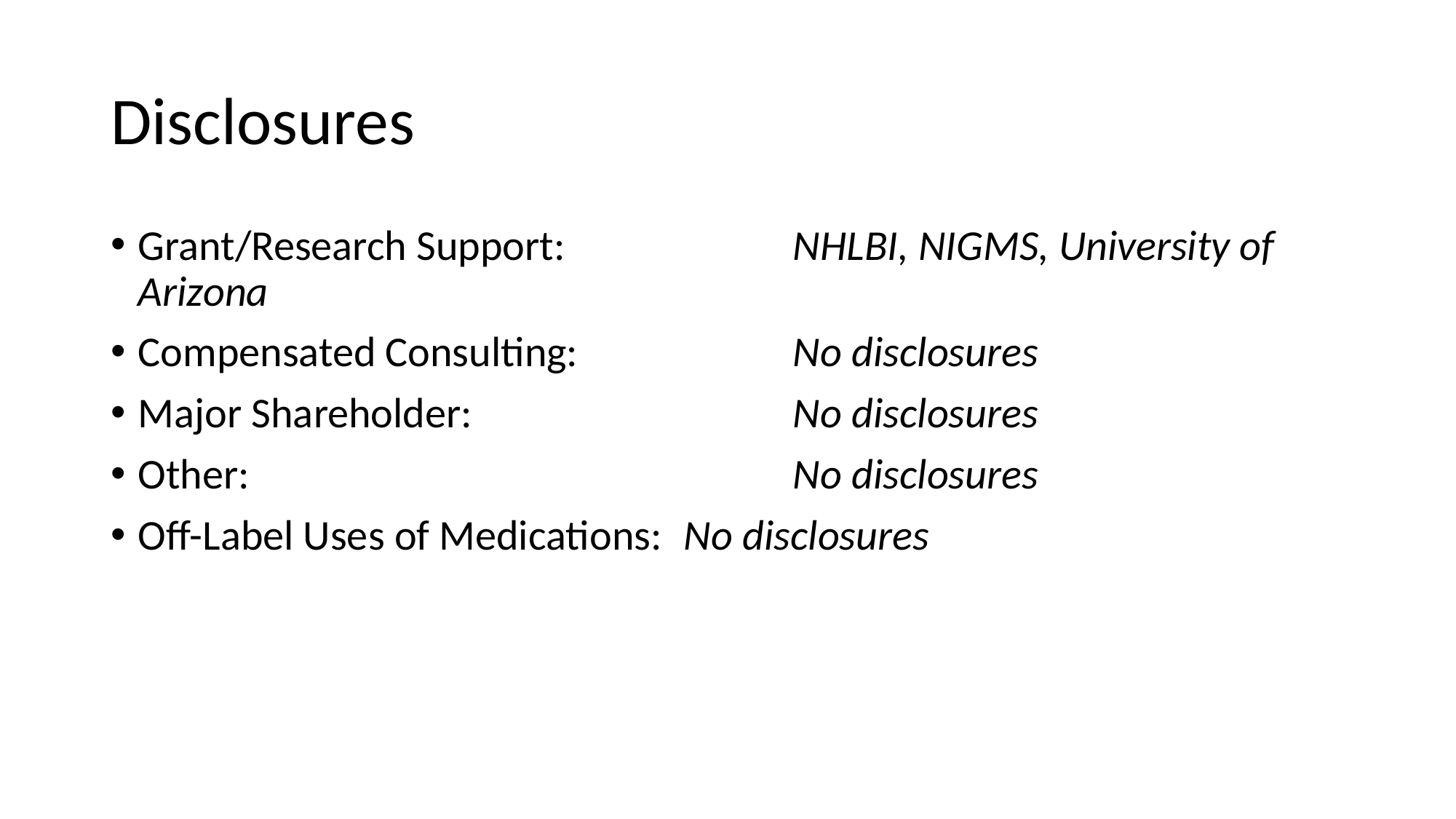

# Disclosures
Grant/Research Support: 		NHLBI, NIGMS, University of Arizona
Compensated Consulting: 		No disclosures
Major Shareholder: 			No disclosures
Other: 					No disclosures
Off-Label Uses of Medications: 	No disclosures